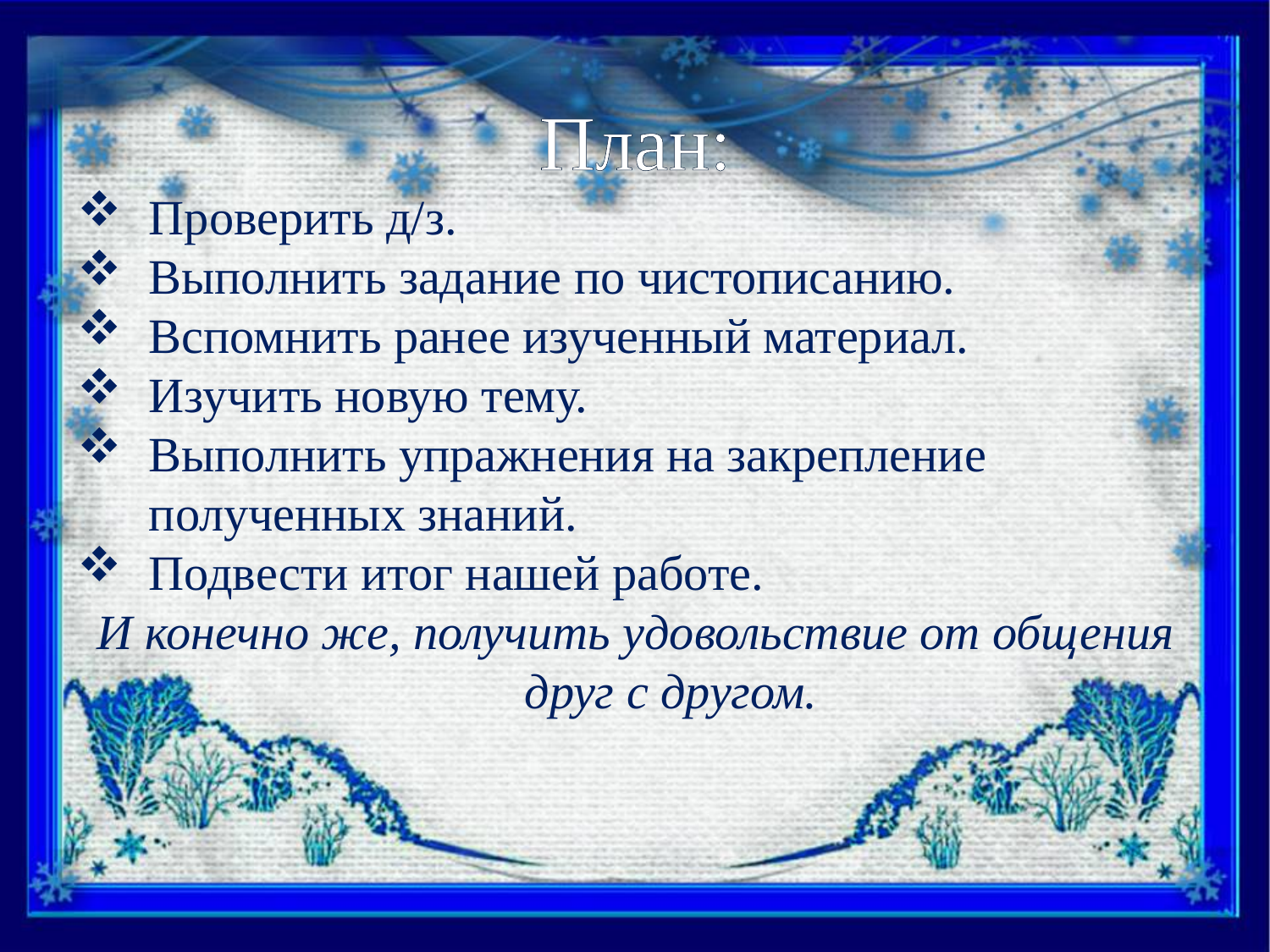

План:
Проверить д/з.
Выполнить задание по чистописанию.
Вспомнить ранее изученный материал.
Изучить новую тему.
Выполнить упражнения на закрепление полученных знаний.
Подвести итог нашей работе.
И конечно же, получить удовольствие от общения друг с другом.